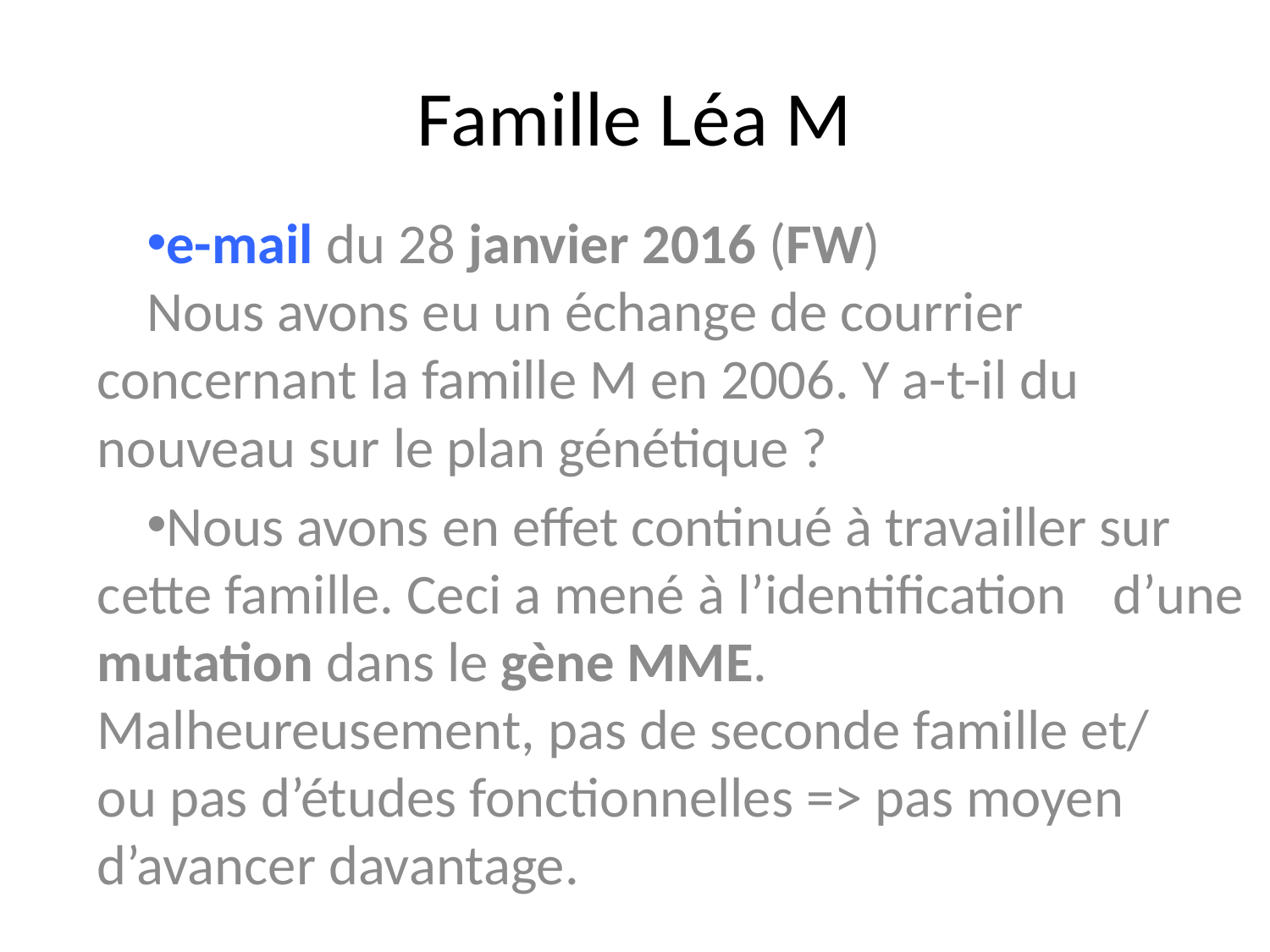

# Famille Léa M
e-mail du 28 janvier 2016 (FW)
	Nous avons eu un échange de courrier 	concernant la famille M en 2006. Y a-t-il du 	nouveau sur le plan génétique ?
Nous avons en effet continué à travailler sur 	cette famille. Ceci a mené à l’identification 	d’une mutation dans le gène MME. 	Malheureusement, pas de seconde famille et/	ou pas d’études fonctionnelles => pas moyen 	d’avancer davantage.